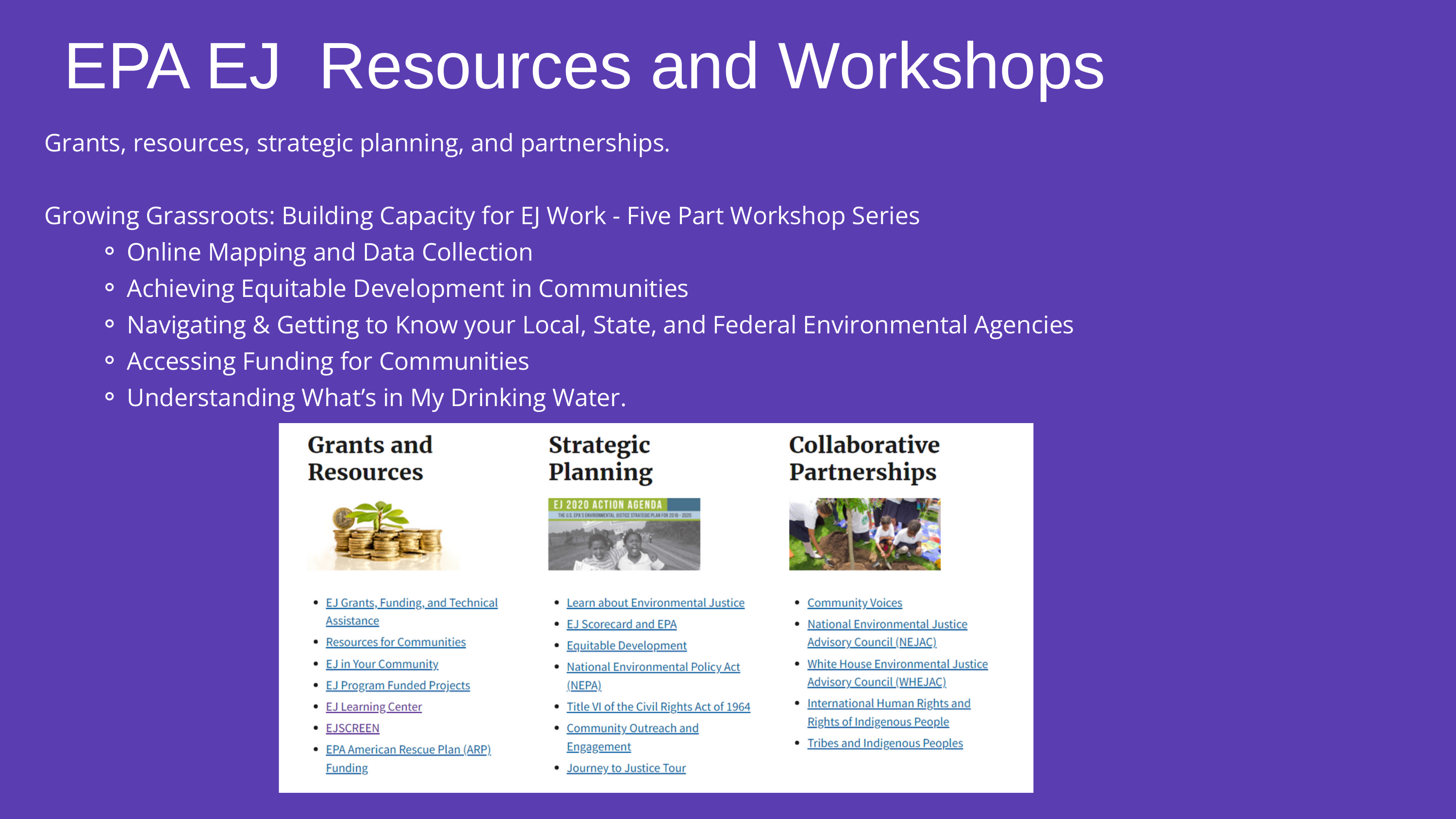

EPA EJ  Resources and Workshops
Grants, resources, strategic planning, and partnerships.

Growing Grassroots: Building Capacity for EJ Work - Five Part Workshop Series
Online Mapping and Data Collection
Achieving Equitable Development in Communities
Navigating & Getting to Know your Local, State, and Federal Environmental Agencies
Accessing Funding for Communities
Understanding What’s in My Drinking Water.